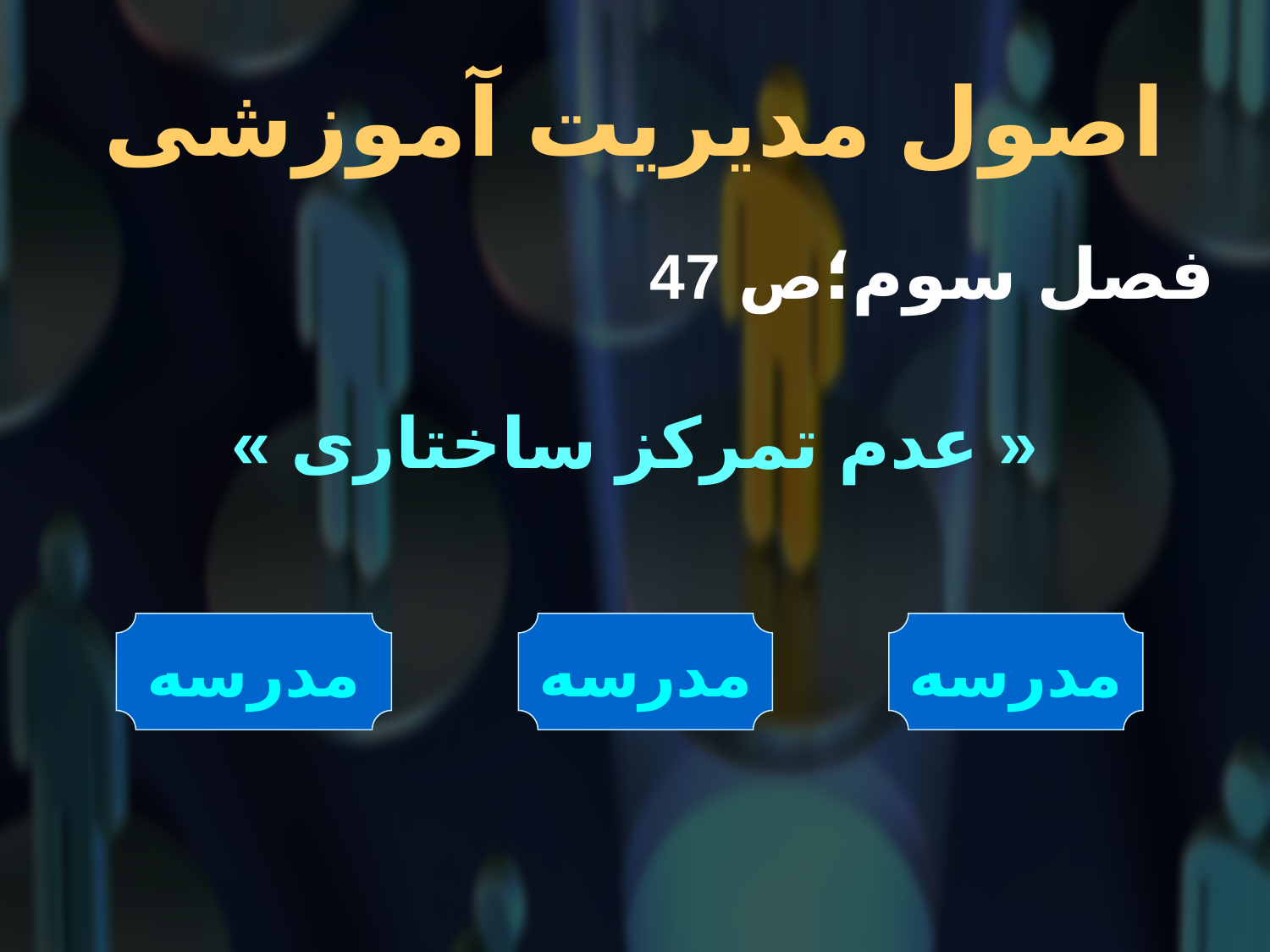

# اصول مدیریت آموزشی
فصل سوم؛ص 47

« عدم تمرکز ساختاری »

مدرسه
مدرسه
مدرسه